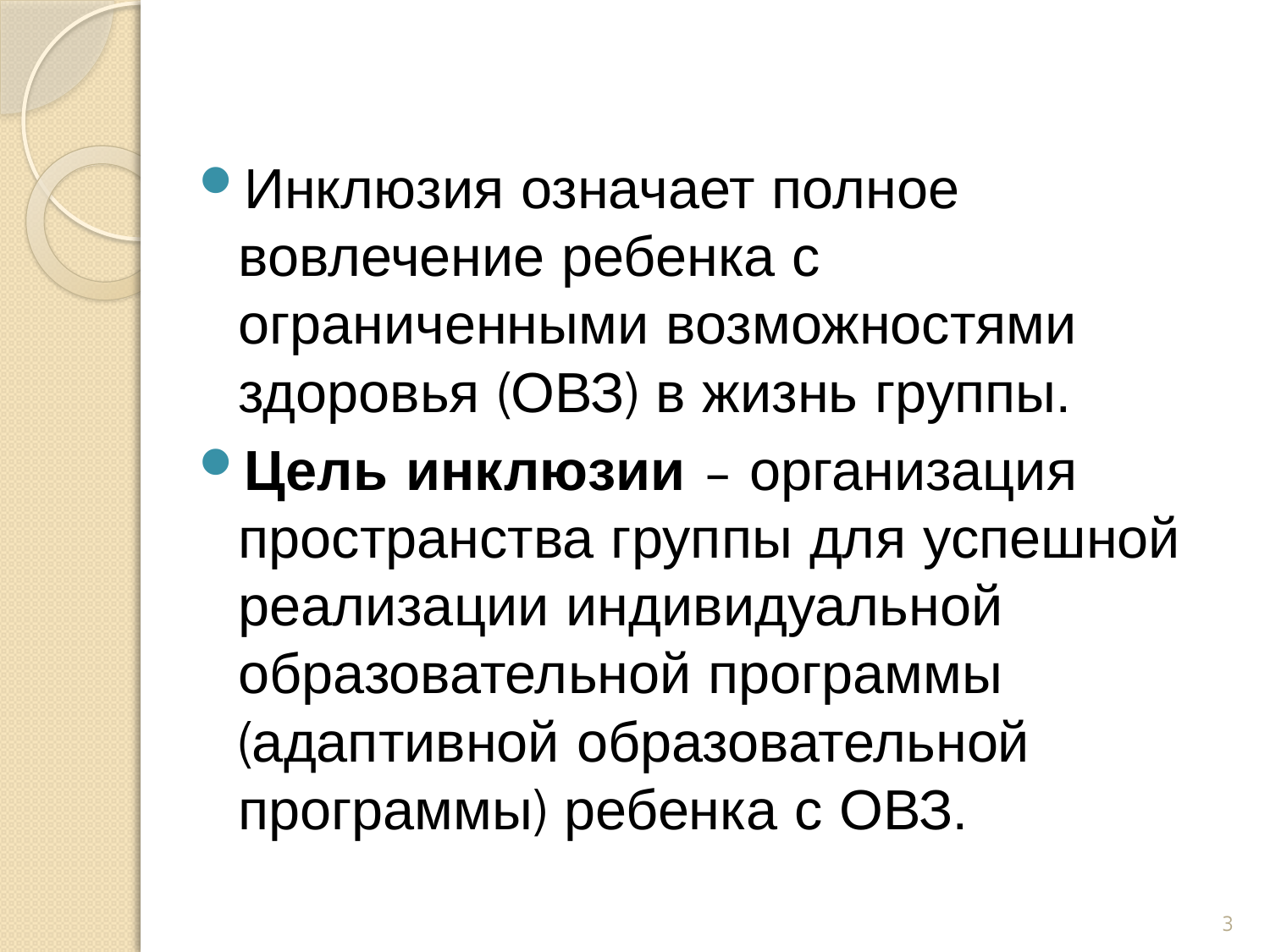

Инклюзия означает полное вовлечение ребенка с ограниченными возможностями здоровья (ОВЗ) в жизнь группы.
Цель инклюзии – организация пространства группы для успешной реализации индивидуальной образовательной программы (адаптивной образовательной программы) ребенка с ОВЗ.

3